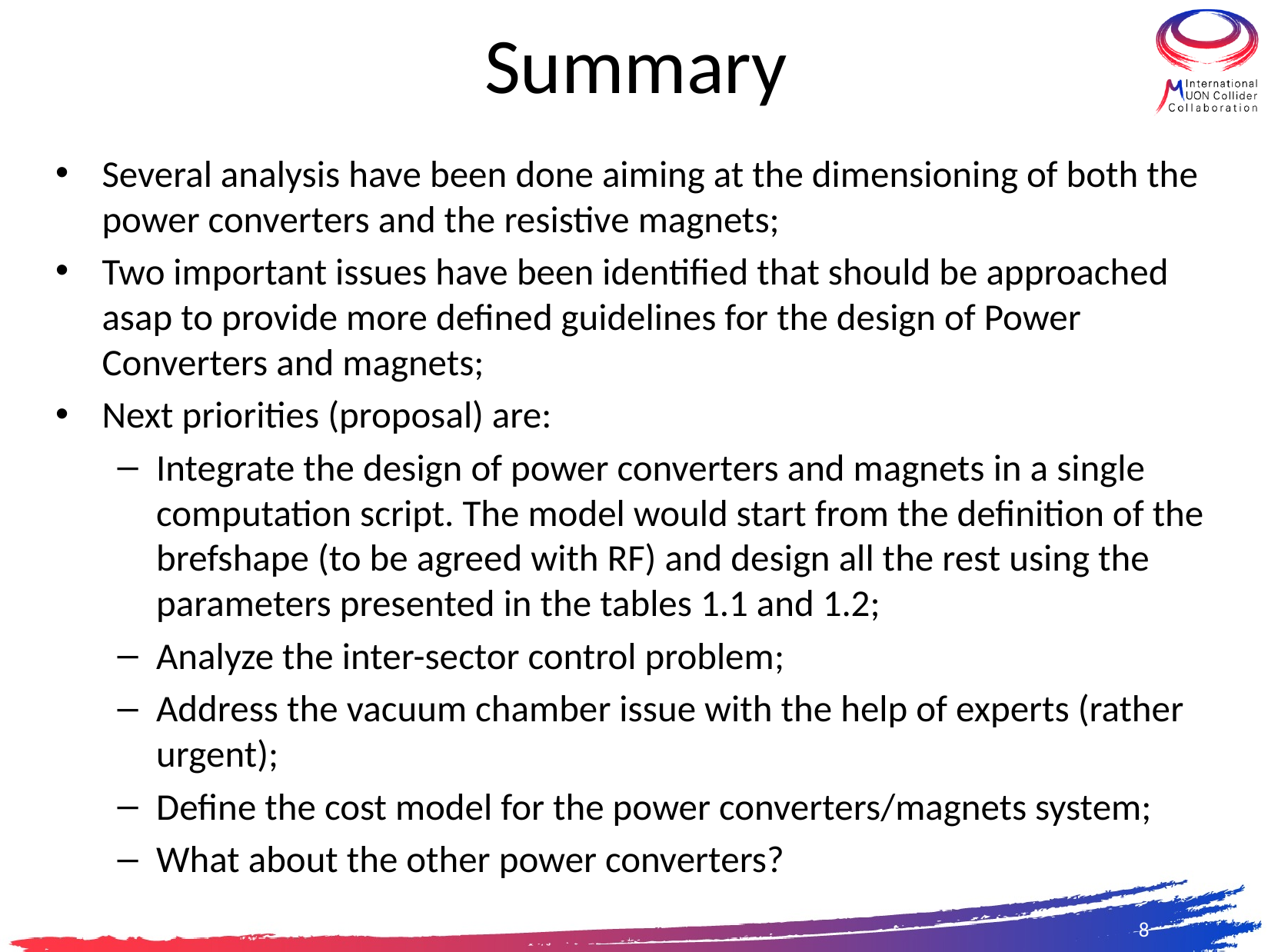

# Summary
Several analysis have been done aiming at the dimensioning of both the power converters and the resistive magnets;
Two important issues have been identified that should be approached asap to provide more defined guidelines for the design of Power Converters and magnets;
Next priorities (proposal) are:
Integrate the design of power converters and magnets in a single computation script. The model would start from the definition of the brefshape (to be agreed with RF) and design all the rest using the parameters presented in the tables 1.1 and 1.2;
Analyze the inter-sector control problem;
Address the vacuum chamber issue with the help of experts (rather urgent);
Define the cost model for the power converters/magnets system;
What about the other power converters?
8